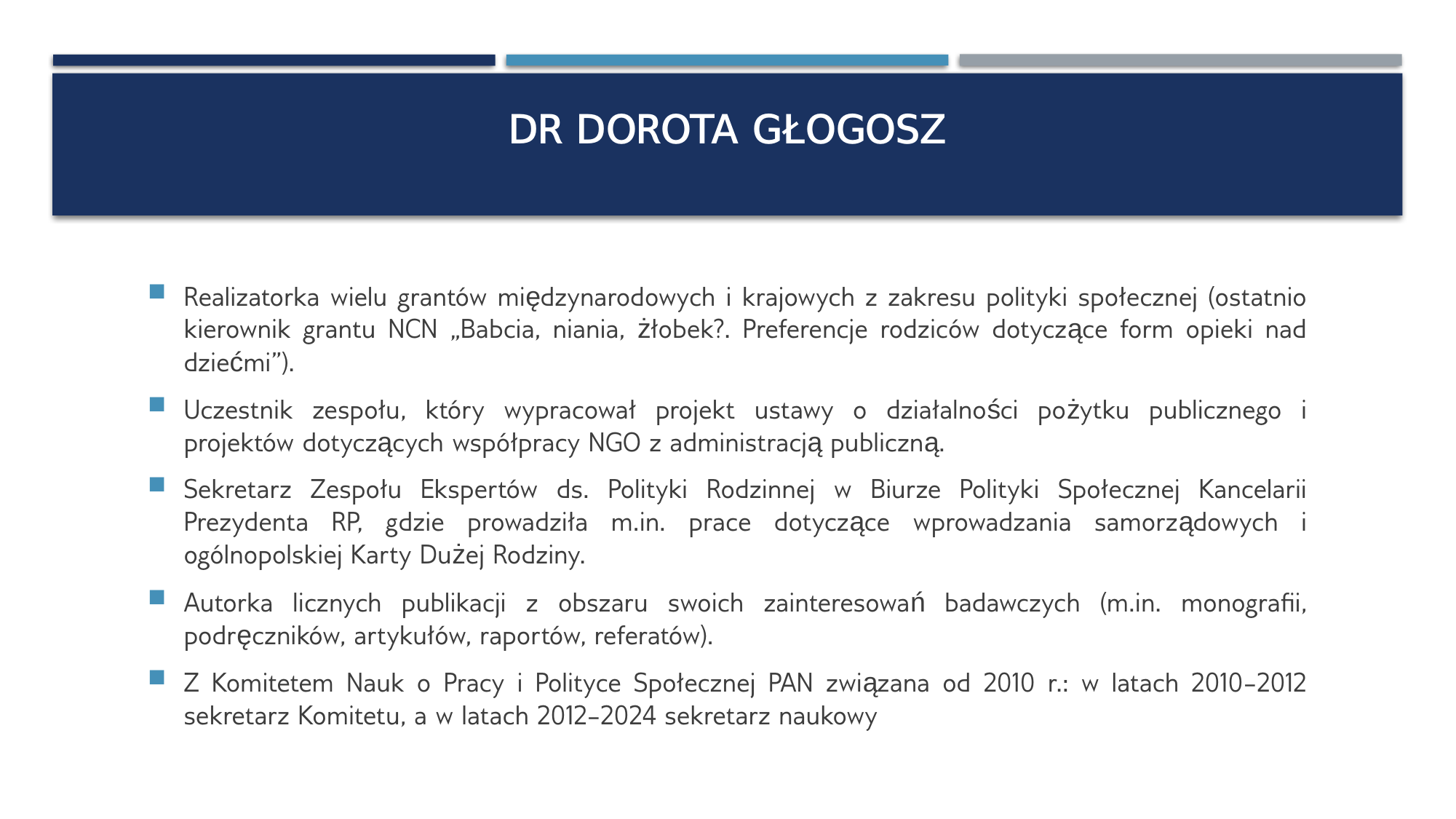

# Dr Dorota Głogosz
Realizatorka wielu grantów międzynarodowych i krajowych z zakresu polityki społecznej (ostatnio kierownik grantu NCN „Babcia, niania, żłobek?. Preferencje rodziców dotyczące form opieki nad dziećmi”).
Uczestnik zespołu, który wypracował projekt ustawy o działalności pożytku publicznego i projektów dotyczących współpracy NGO z administracją publiczną.
Sekretarz Zespołu Ekspertów ds. Polityki Rodzinnej w Biurze Polityki Społecznej Kancelarii Prezydenta RP, gdzie prowadziła m.in. prace dotyczące wprowadzania samorządowych i ogólnopolskiej Karty Dużej Rodziny.
Autorka licznych publikacji z obszaru swoich zainteresowań badawczych (m.in. monografii, podręczników, artykułów, raportów, referatów).
Z Komitetem Nauk o Pracy i Polityce Społecznej PAN związana od 2010 r.: w latach 2010–2012 sekretarz Komitetu, a w latach 2012–2024 sekretarz naukowy